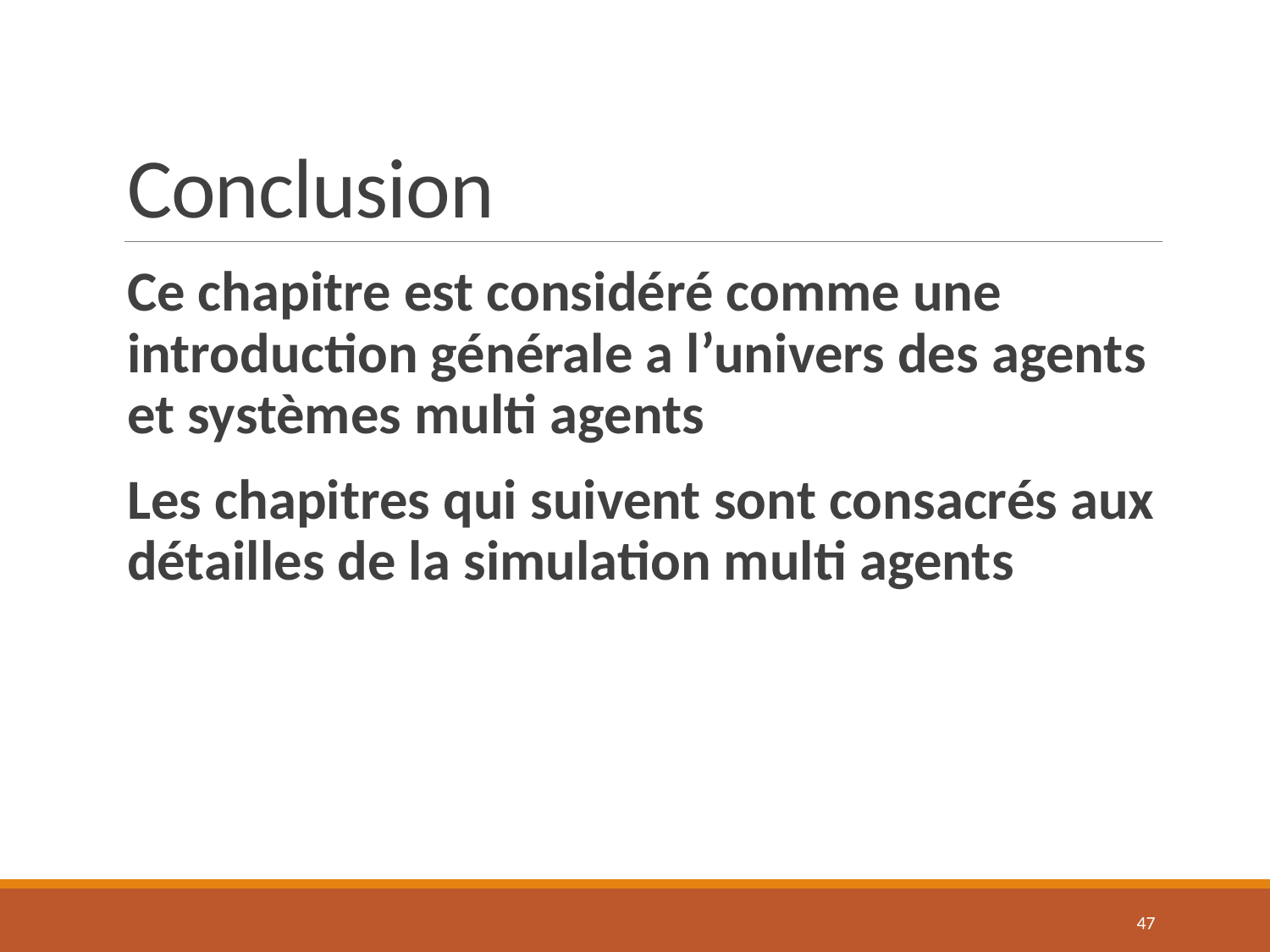

# Conclusion
Ce chapitre est considéré comme une introduction générale a l’univers des agents et systèmes multi agents
Les chapitres qui suivent sont consacrés aux détailles de la simulation multi agents

47